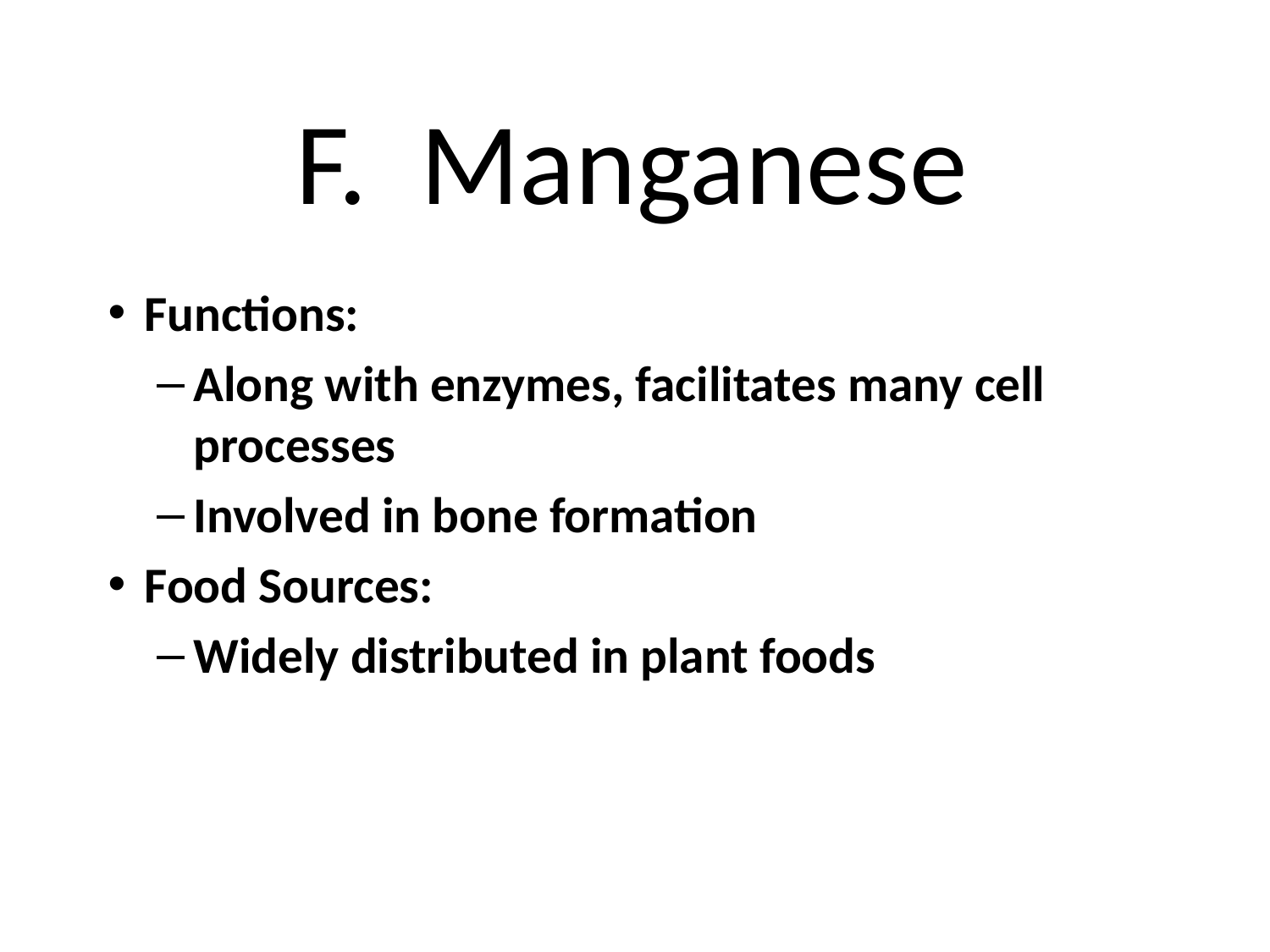

# F.  Manganese
Functions:
Along with enzymes, facilitates many cell processes
Involved in bone formation
Food Sources:
Widely distributed in plant foods